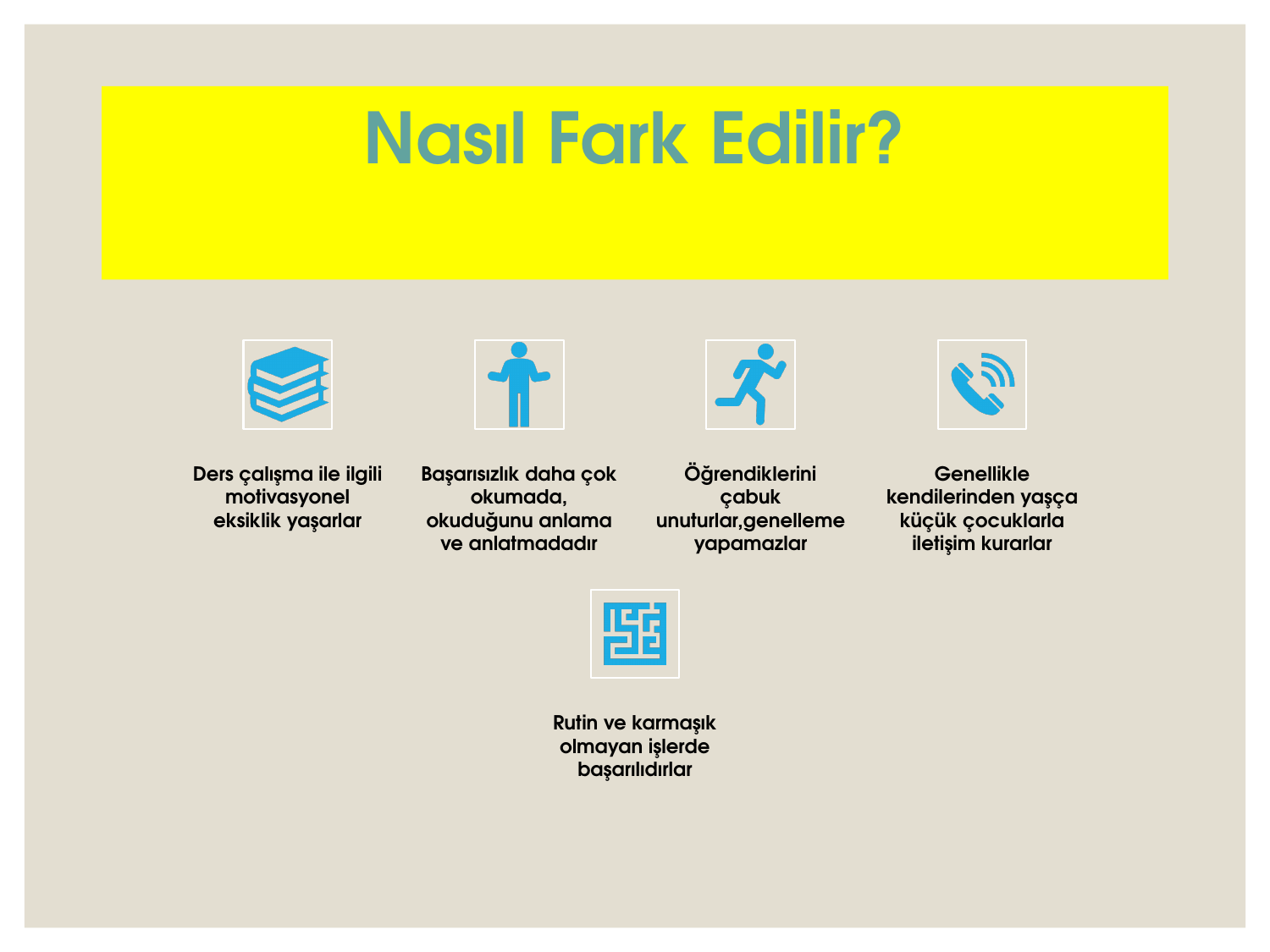

# Nasıl Fark Edilir?
Ders çalışma ile ilgili motivasyonel eksiklik yaşarlar
Başarısızlık daha çok okumada, okuduğunu anlama ve anlatmadadır
Öğrendiklerini çabuk unuturlar,genelleme yapamazlar
Genellikle kendilerinden yaşça küçük çocuklarla iletişim kurarlar
Rutin ve karmaşık olmayan işlerde başarılıdırlar